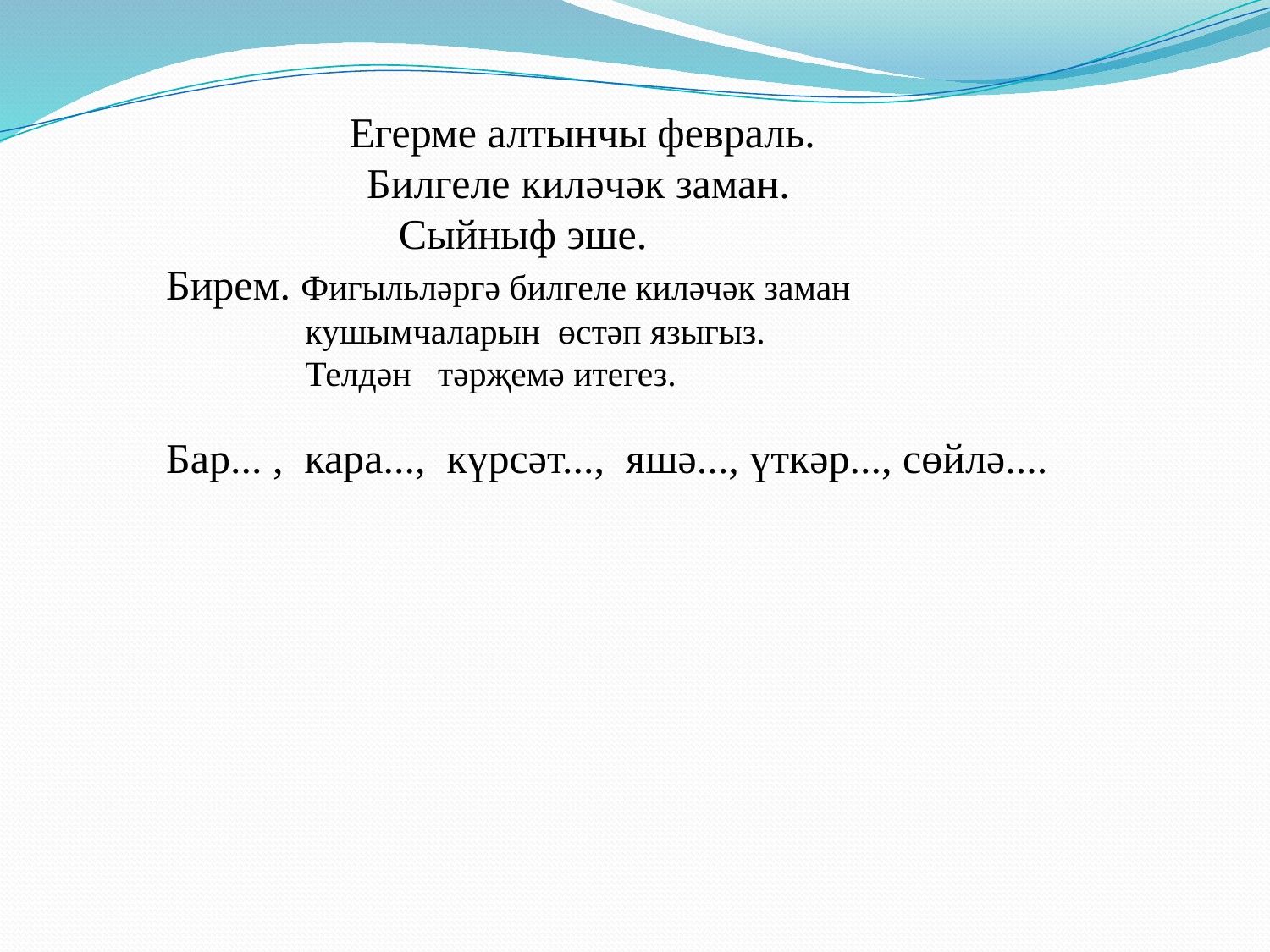

Егерме алтынчы февраль.
                          Билгеле киләчәк заман.
                             Сыйныф эше.
       Бирем. Фигыльләргә билгеле киләчәк заман
                        кушымчаларын  өстәп языгыз.
                        Телдән   тәрҗемә итегез.

       Бар... ,  кара...,  күрсәт...,  яшә..., үткәр..., сөйлә....